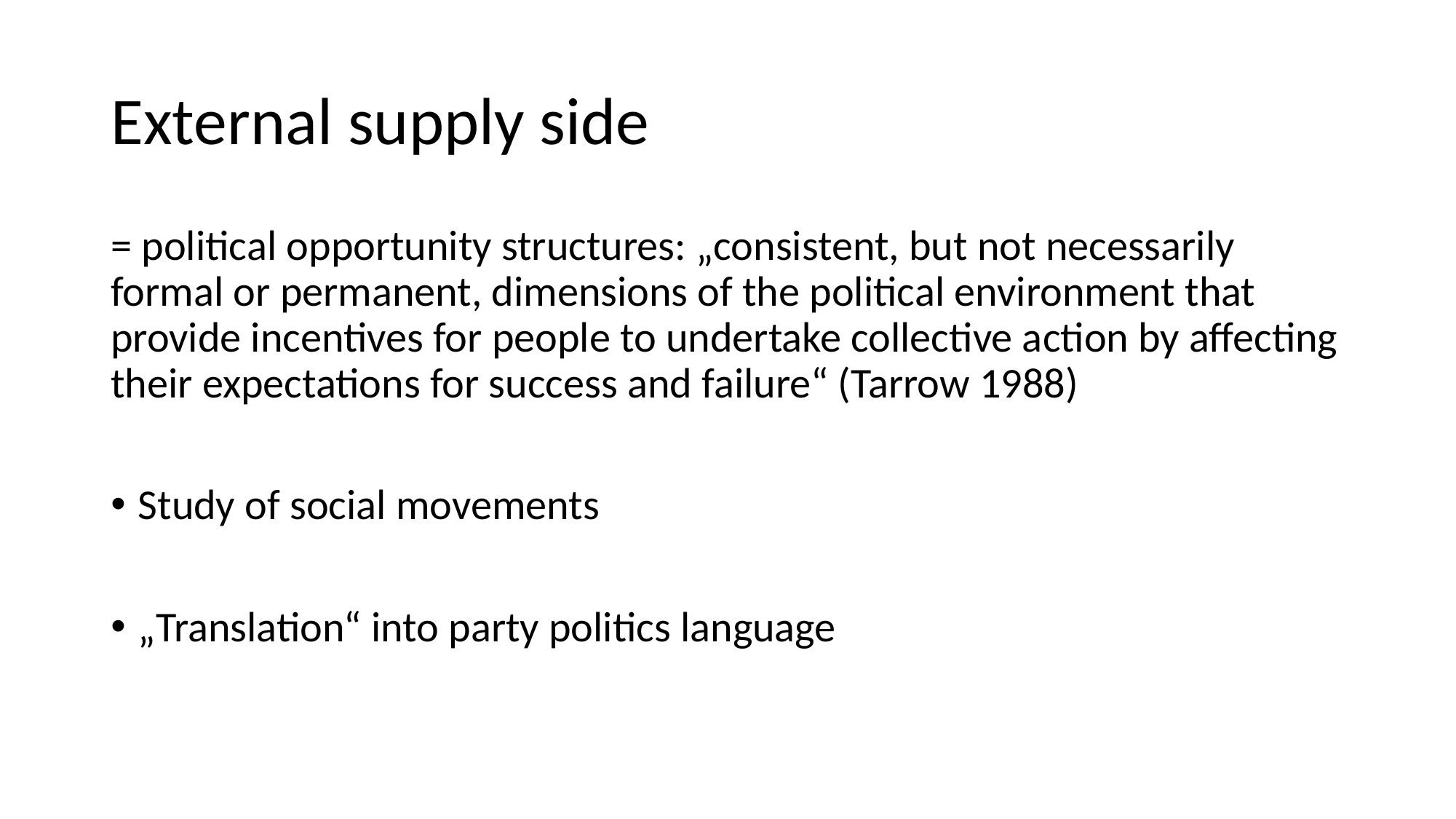

# External supply side
= political opportunity structures: „consistent, but not necessarily formal or permanent, dimensions of the political environment that provide incentives for people to undertake collective action by affecting their expectations for success and failure“ (Tarrow 1988)

Study of social movements

„Translation“ into party politics language